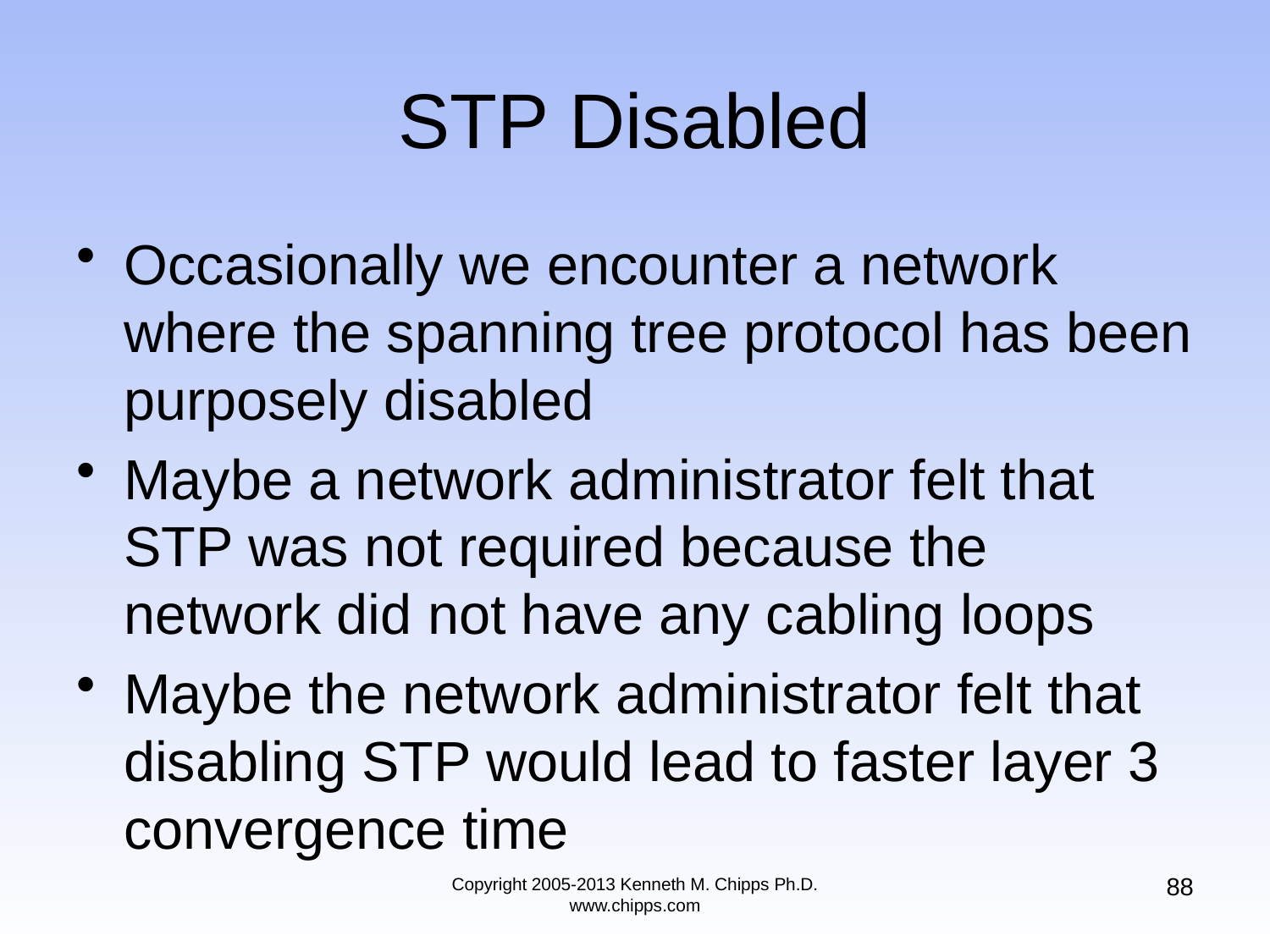

# STP Disabled
Occasionally we encounter a network where the spanning tree protocol has been purposely disabled
Maybe a network administrator felt that STP was not required because the network did not have any cabling loops
Maybe the network administrator felt that disabling STP would lead to faster layer 3 convergence time
88
Copyright 2005-2013 Kenneth M. Chipps Ph.D. www.chipps.com